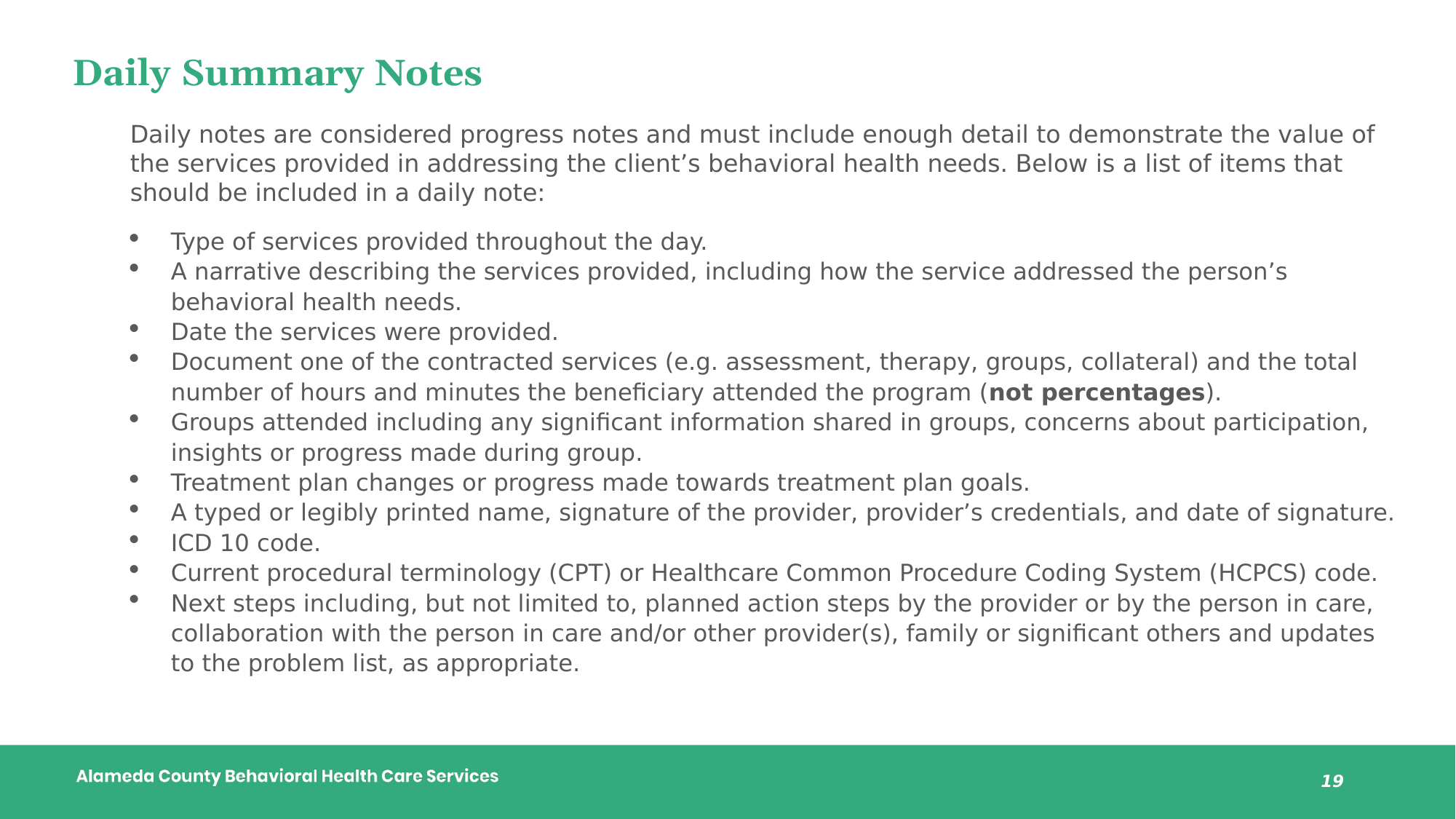

# Daily Summary Notes
Daily notes are considered progress notes and must include enough detail to demonstrate the value of the services provided in addressing the client’s behavioral health needs. Below is a list of items that should be included in a daily note:
Type of services provided throughout the day.
A narrative describing the services provided, including how the service addressed the person’s behavioral health needs.
Date the services were provided.
Document one of the contracted services (e.g. assessment, therapy, groups, collateral) and the total number of hours and minutes the beneficiary attended the program (not percentages).
Groups attended including any significant information shared in groups, concerns about participation, insights or progress made during group.
Treatment plan changes or progress made towards treatment plan goals.
A typed or legibly printed name, signature of the provider, provider’s credentials, and date of signature.
ICD 10 code.
Current procedural terminology (CPT) or Healthcare Common Procedure Coding System (HCPCS) code.
Next steps including, but not limited to, planned action steps by the provider or by the person in care, collaboration with the person in care and/or other provider(s), family or significant others and updates to the problem list, as appropriate.
19